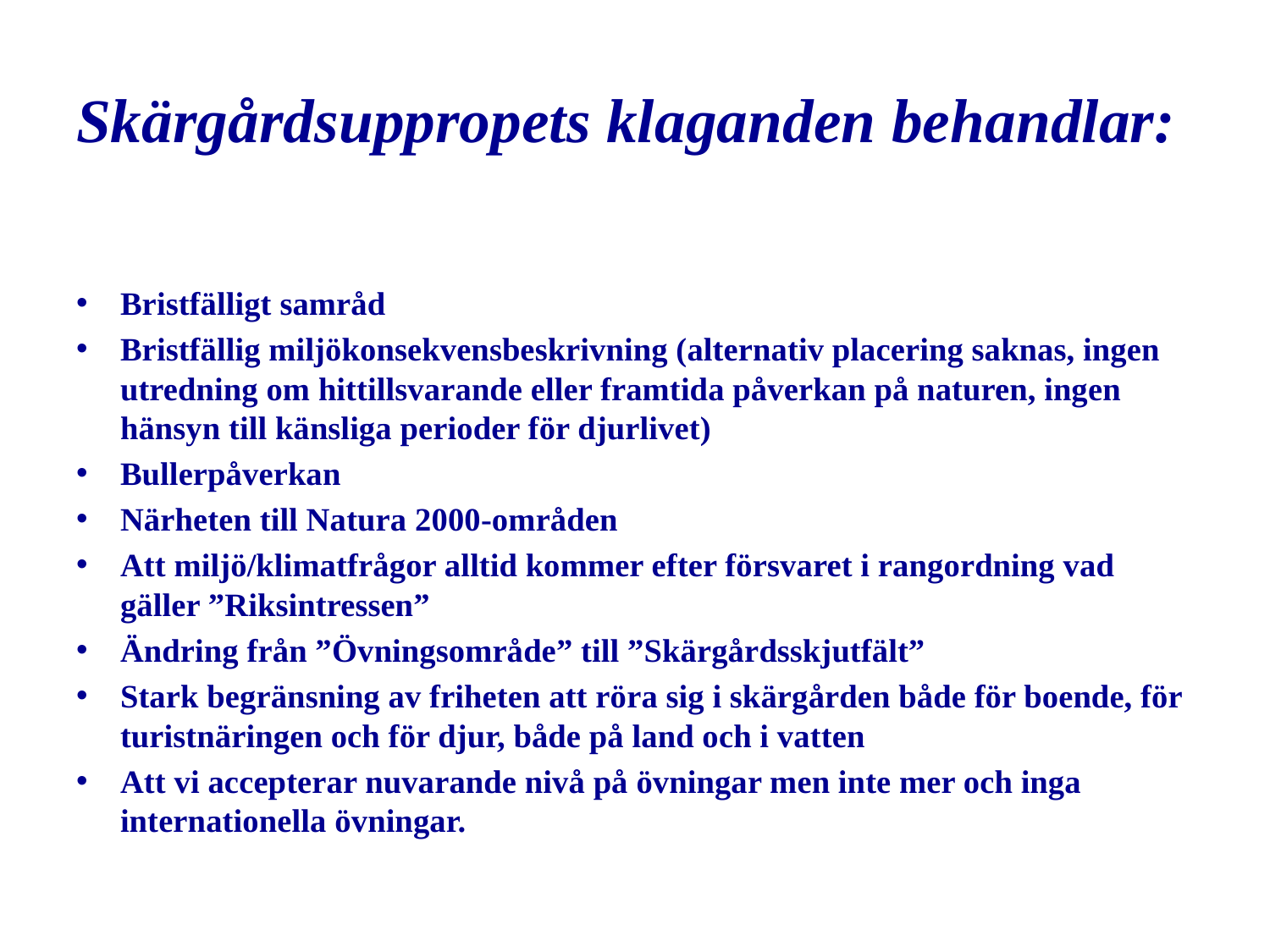

# Skärgårdsuppropets klaganden behandlar:
Bristfälligt samråd
Bristfällig miljökonsekvensbeskrivning (alternativ placering saknas, ingen utredning om hittillsvarande eller framtida påverkan på naturen, ingen hänsyn till känsliga perioder för djurlivet)
Bullerpåverkan
Närheten till Natura 2000-områden
Att miljö/klimatfrågor alltid kommer efter försvaret i rangordning vad gäller ”Riksintressen”
Ändring från ”Övningsområde” till ”Skärgårdsskjutfält”
Stark begränsning av friheten att röra sig i skärgården både för boende, för turistnäringen och för djur, både på land och i vatten
Att vi accepterar nuvarande nivå på övningar men inte mer och inga internationella övningar.